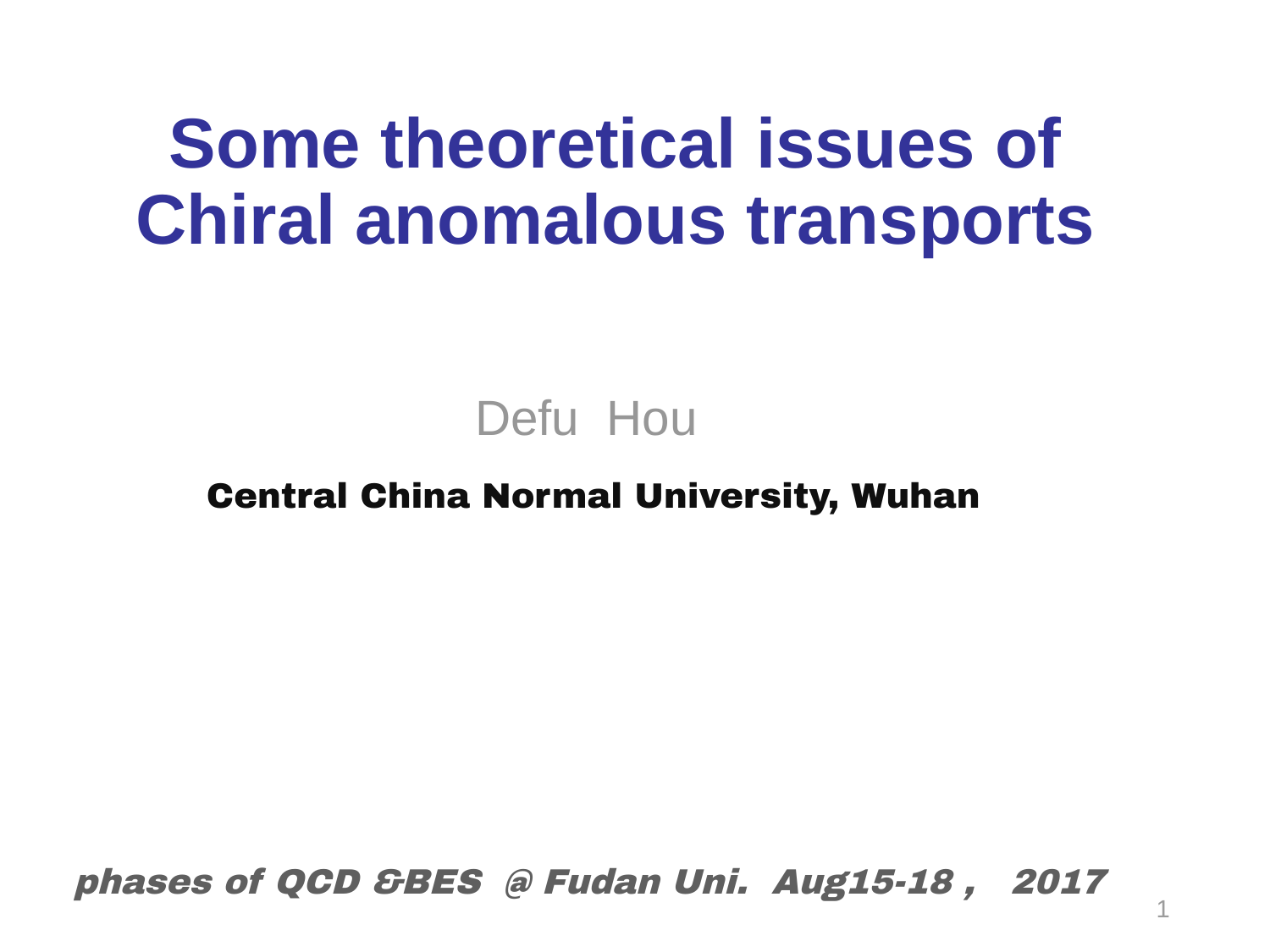

# Some theoretical issues of Chiral anomalous transports
 Defu  Hou
Central China Normal University, Wuhan

  phases of QCD &BES  @ Fudan Uni.  Aug15-18 ,   2017
1